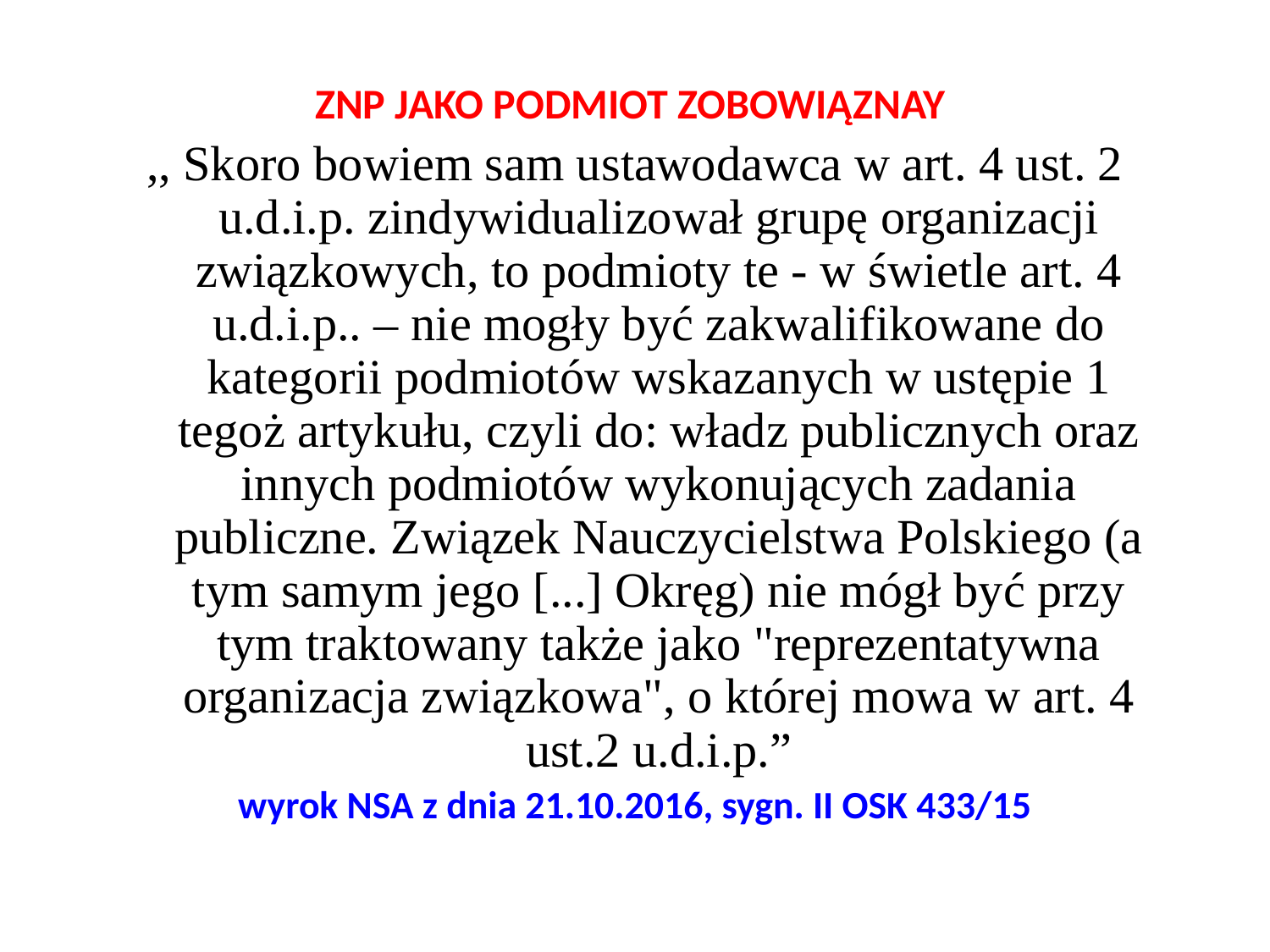

ZNP JAKO PODMIOT ZOBOWIĄZNAY
,, Skoro bowiem sam ustawodawca w art. 4 ust. 2 u.d.i.p. zindywidualizował grupę organizacji związkowych, to podmioty te - w świetle art. 4 u.d.i.p.. – nie mogły być zakwalifikowane do kategorii podmiotów wskazanych w ustępie 1 tegoż artykułu, czyli do: władz publicznych oraz innych podmiotów wykonujących zadania publiczne. Związek Nauczycielstwa Polskiego (a tym samym jego [...] Okręg) nie mógł być przy tym traktowany także jako "reprezentatywna organizacja związkowa", o której mowa w art. 4 ust.2 u.d.i.p.”
wyrok NSA z dnia 21.10.2016, sygn. II OSK 433/15